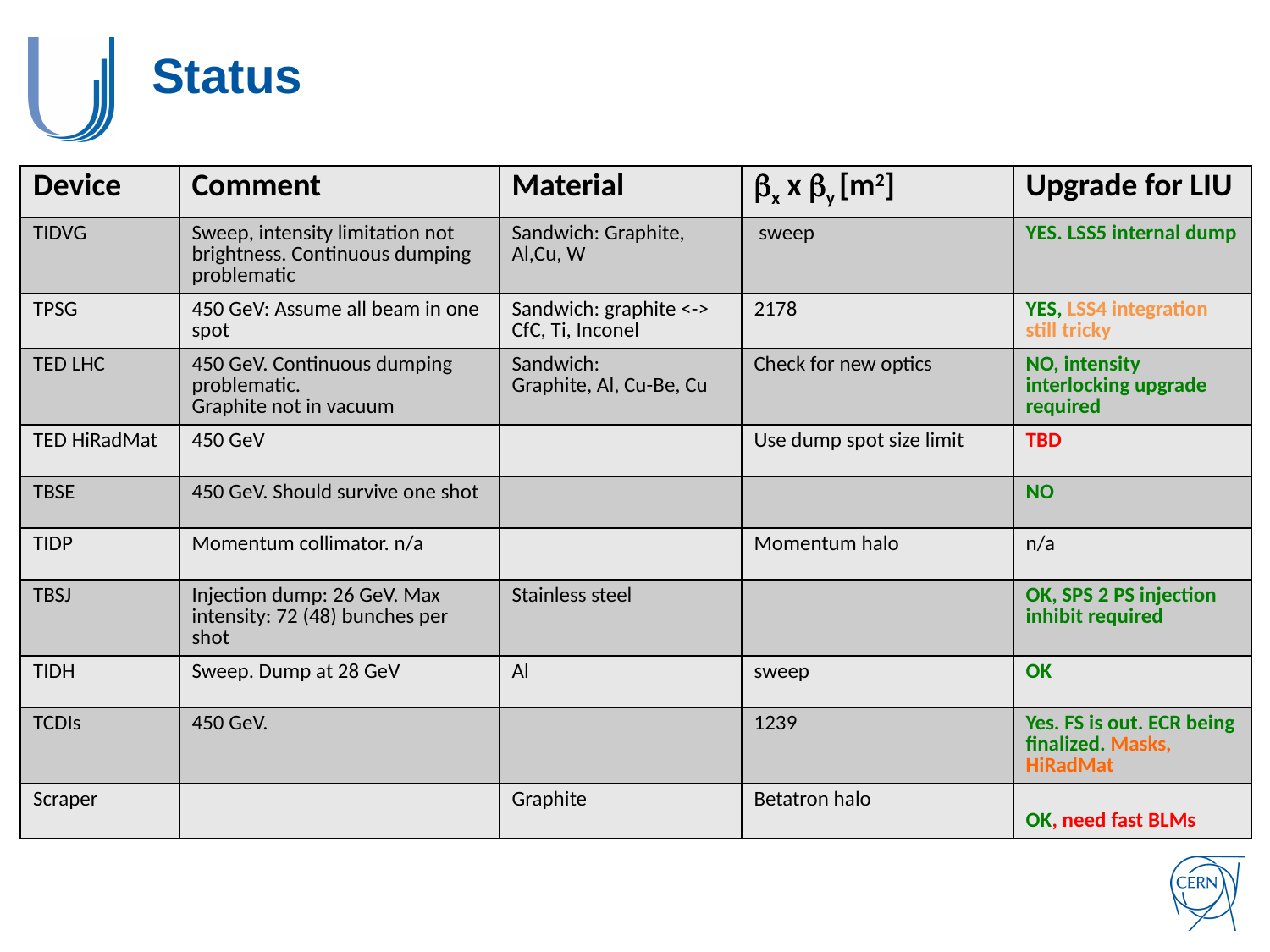

# Status
| Device | Comment | Material | βx x βy [m2] | Upgrade for LIU |
| --- | --- | --- | --- | --- |
| TIDVG | Sweep, intensity limitation not brightness. Continuous dumping problematic | Sandwich: Graphite, Al,Cu, W | sweep | YES. LSS5 internal dump |
| TPSG | 450 GeV: Assume all beam in one spot | Sandwich: graphite <-> CfC, Ti, Inconel | 2178 | YES, LSS4 integration still tricky |
| TED LHC | 450 GeV. Continuous dumping problematic. Graphite not in vacuum | Sandwich: Graphite, Al, Cu-Be, Cu | Check for new optics | NO, intensity interlocking upgrade required |
| TED HiRadMat | 450 GeV |  | Use dump spot size limit | TBD |
| TBSE | 450 GeV. Should survive one shot |  |  | NO |
| TIDP | Momentum collimator. n/a |  | Momentum halo | n/a |
| TBSJ | Injection dump: 26 GeV. Max intensity: 72 (48) bunches per shot | Stainless steel |  | OK, SPS 2 PS injection inhibit required |
| TIDH | Sweep. Dump at 28 GeV | Al | sweep | OK |
| TCDIs | 450 GeV. |  | 1239 | Yes. FS is out. ECR being finalized. Masks, HiRadMat |
| Scraper |  | Graphite | Betatron halo | OK, need fast BLMs |